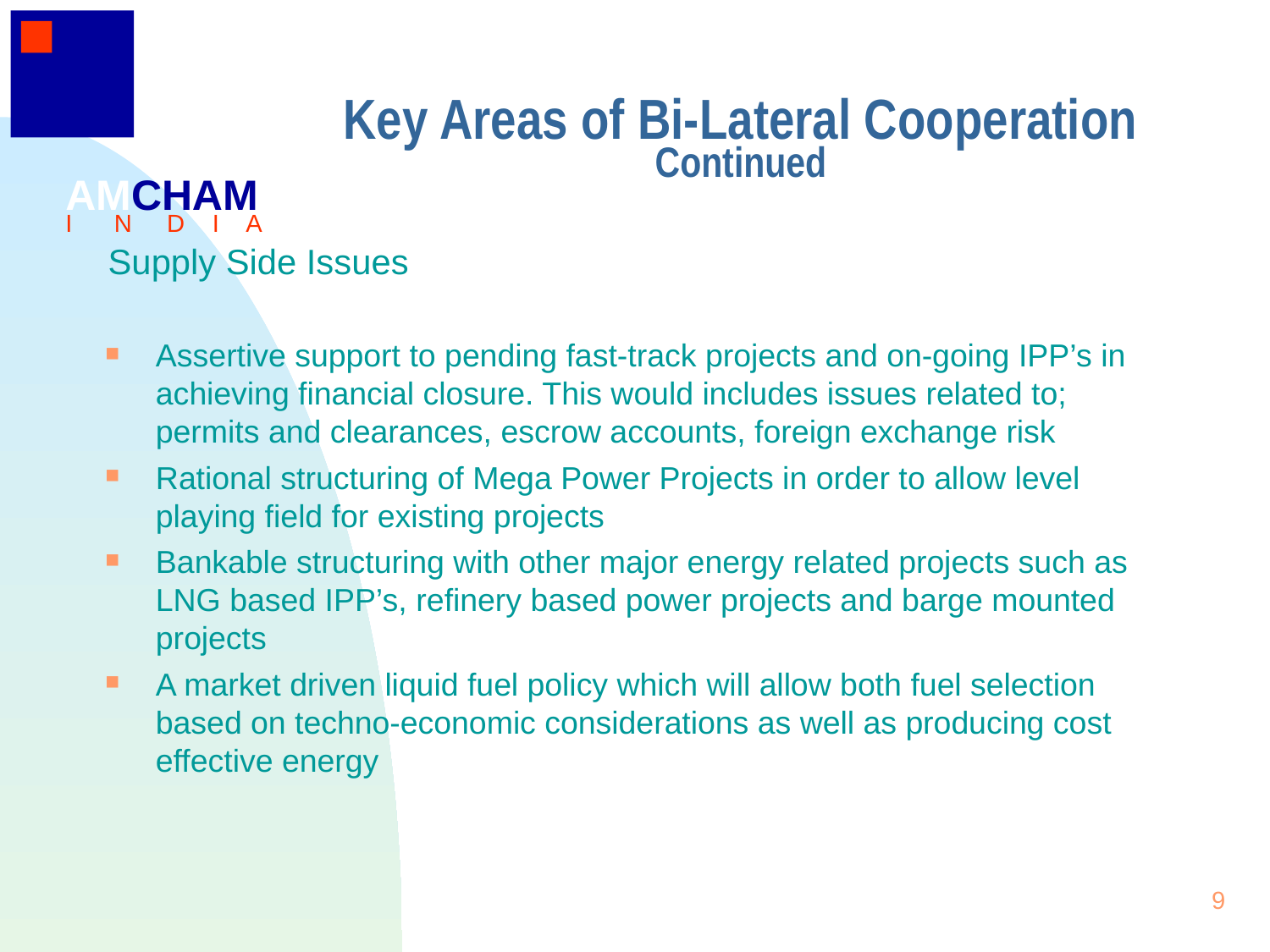

9

Key Areas of Bi-Lateral Cooperation
Continued

AMCHAM
I      N     D    I    A
# Supply Side Issues

Assertive support to pending fast-track projects and on-going IPP’s in achieving financial closure. This would includes issues related to; permits and clearances, escrow accounts, foreign exchange risk
Rational structuring of Mega Power Projects in order to allow level playing field for existing projects
Bankable structuring with other major energy related projects such as LNG based IPP’s, refinery based power projects and barge mounted projects
A market driven liquid fuel policy which will allow both fuel selection based on techno-economic considerations as well as producing cost effective energy